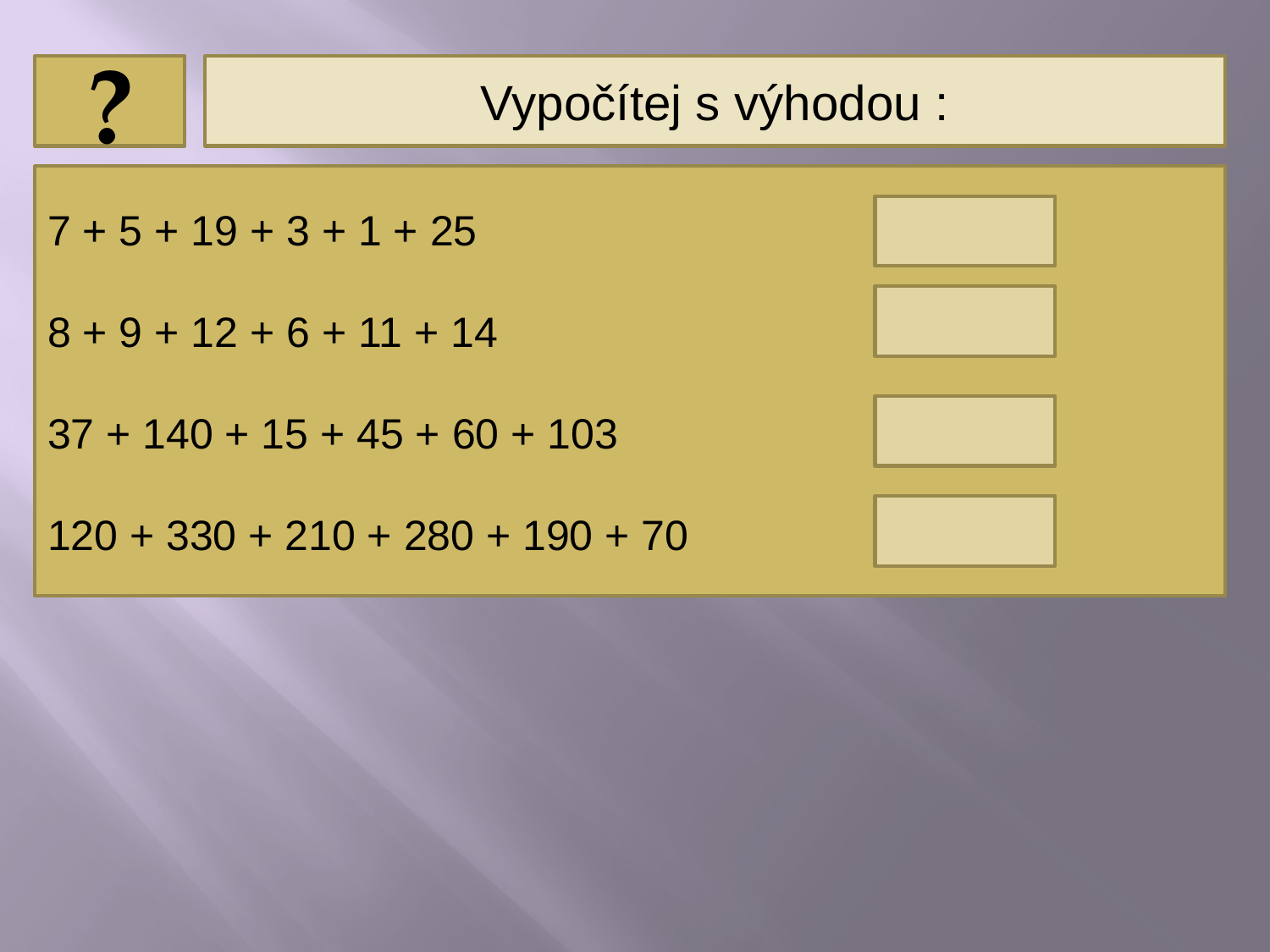

?
Vypočítej s výhodou :

7 + 5 + 19 + 3 + 1 + 25				  60

8 + 9 + 12 + 6 + 11 + 14				  60

37 + 140 + 15 + 45 + 60 + 103			400

120 + 330 + 210 + 280 + 190 + 70 	        1 200